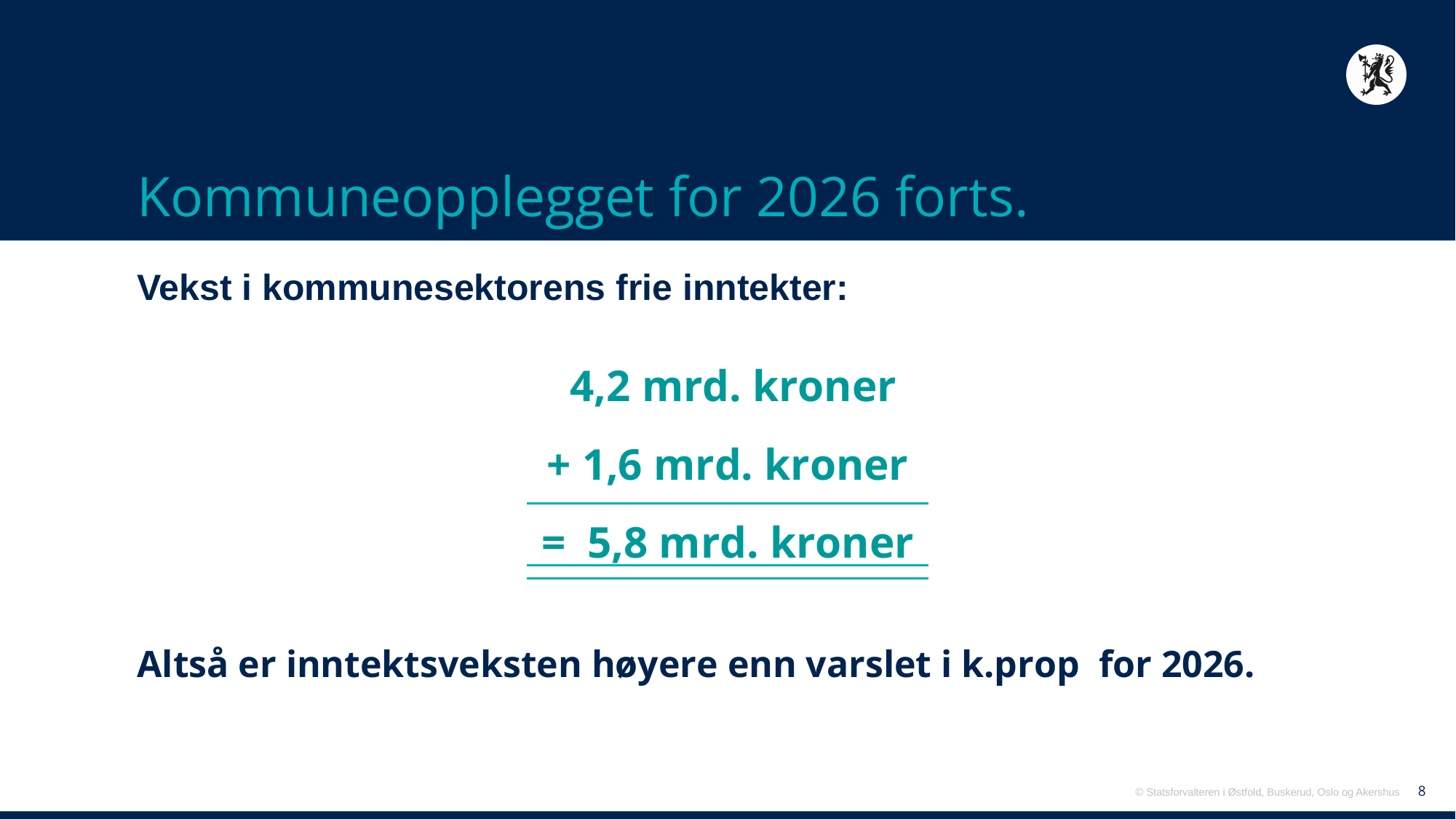

# Kommuneopplegget for 2026 forts.
Vekst i kommunesektorens frie inntekter:

 4,2 mrd. kroner

+ 1,6 mrd. kroner

=  5,8 mrd. kroner

Altså er inntektsveksten høyere enn varslet i k.prop  for 2026.